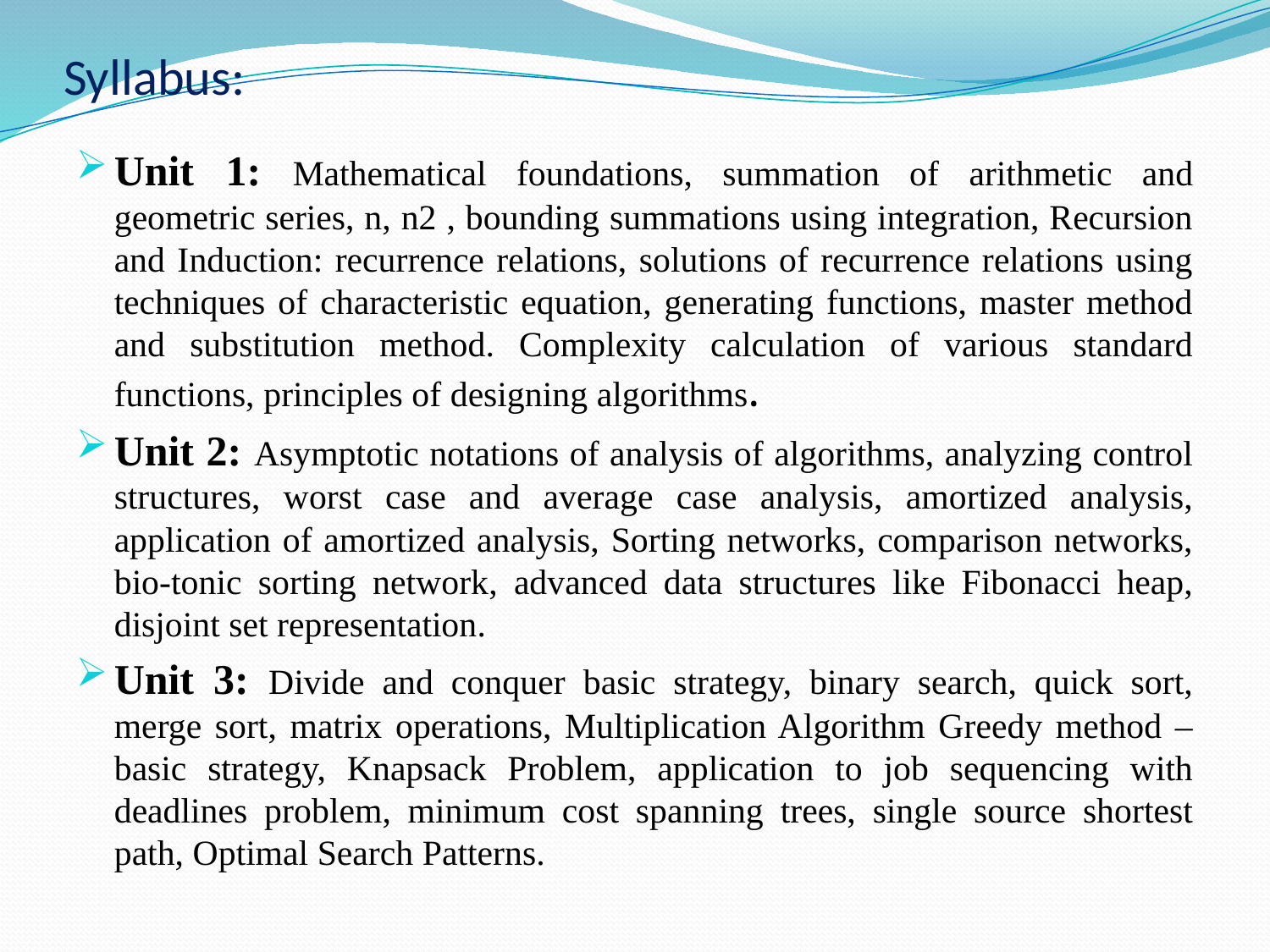

# Syllabus:
Unit 1: Mathematical foundations, summation of arithmetic and geometric series, n, n2 , bounding summations using integration, Recursion and Induction: recurrence relations, solutions of recurrence relations using techniques of characteristic equation, generating functions, master method and substitution method. Complexity calculation of various standard functions, principles of designing algorithms.
Unit 2: Asymptotic notations of analysis of algorithms, analyzing control structures, worst case and average case analysis, amortized analysis, application of amortized analysis, Sorting networks, comparison networks, bio-tonic sorting network, advanced data structures like Fibonacci heap, disjoint set representation.
Unit 3: Divide and conquer basic strategy, binary search, quick sort, merge sort, matrix operations, Multiplication Algorithm Greedy method – basic strategy, Knapsack Problem, application to job sequencing with deadlines problem, minimum cost spanning trees, single source shortest path, Optimal Search Patterns.